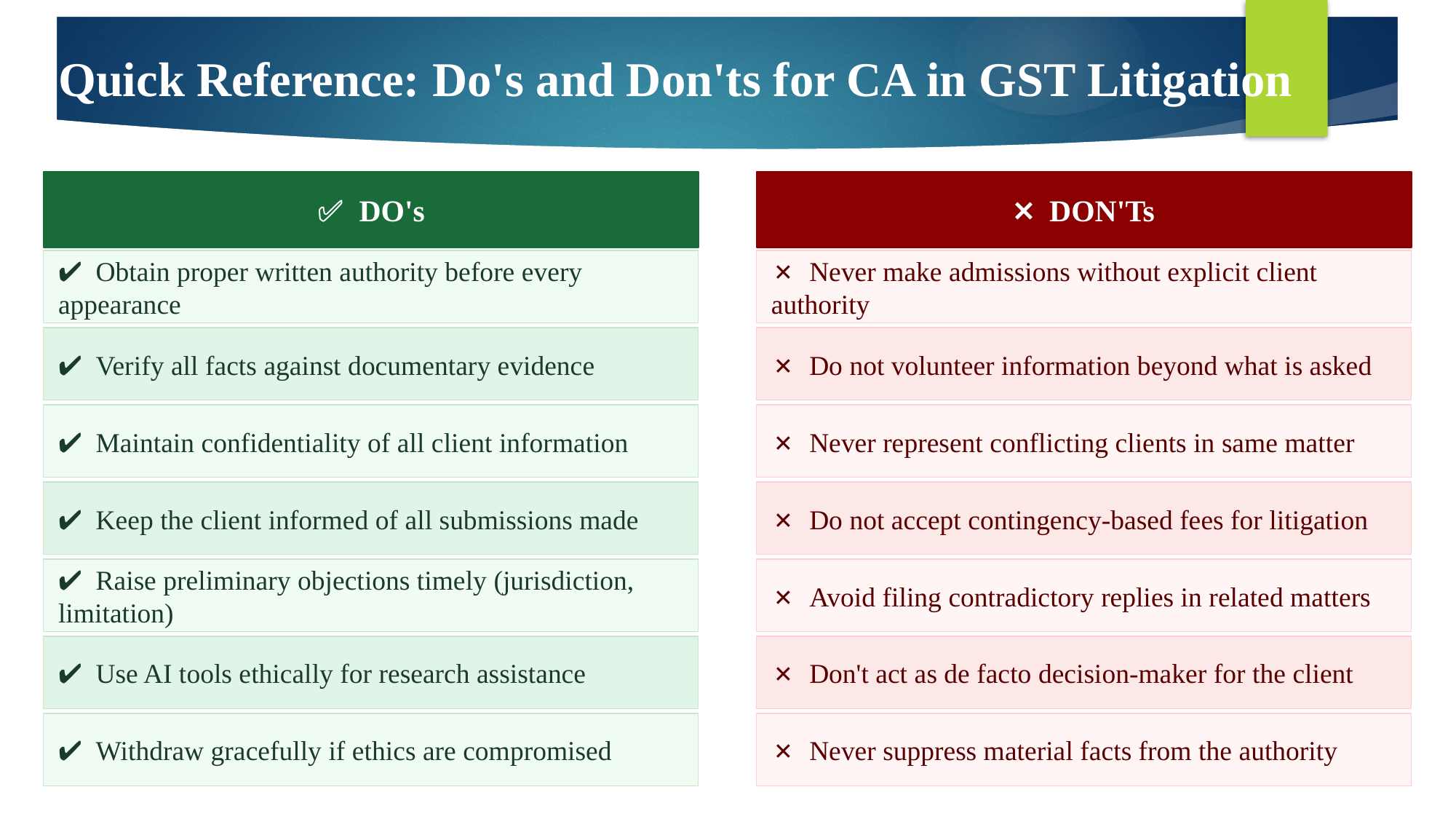

Quick Reference: Do's and Don'ts for CA in GST Litigation

✅  DO's

❌  DON'Ts

✔  Obtain proper written authority before every appearance

✗  Never make admissions without explicit client authority

✔  Verify all facts against documentary evidence

✗  Do not volunteer information beyond what is asked

✔  Maintain confidentiality of all client information

✗  Never represent conflicting clients in same matter

✔  Keep the client informed of all submissions made

✗  Do not accept contingency-based fees for litigation

✔  Raise preliminary objections timely (jurisdiction, limitation)

✗  Avoid filing contradictory replies in related matters

✔  Use AI tools ethically for research assistance

✗  Don't act as de facto decision-maker for the client

✔  Withdraw gracefully if ethics are compromised

✗  Never suppress material facts from the authority